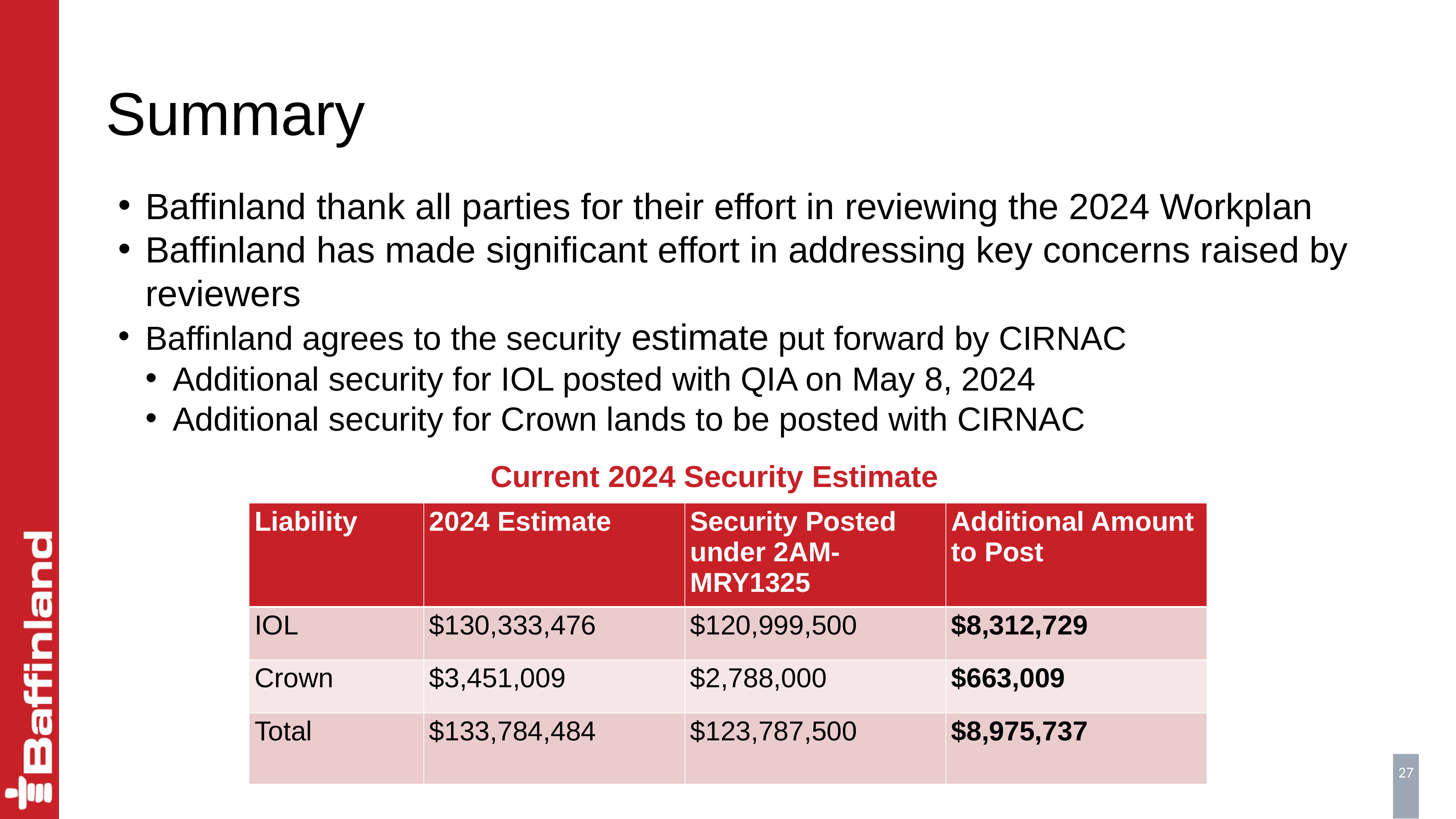

# Summary
Baffinland thank all parties for their effort in reviewing the 2024 Workplan
Baffinland has made significant effort in addressing key concerns raised by reviewers
Baffinland agrees to the security estimate put forward by CIRNAC
Additional security for IOL posted with QIA on May 8, 2024
Additional security for Crown lands to be posted with CIRNAC
Current 2024 Security Estimate
| Liability | 2024 Estimate | Security Posted under 2AM-MRY1325 | Additional Amount to Post |
| --- | --- | --- | --- |
| IOL | $130,333,476 | $120,999,500 | $8,312,729 |
| Crown | $3,451,009 | $2,788,000 | $663,009 |
| Total | $133,784,484 | $123,787,500 | $8,975,737 |